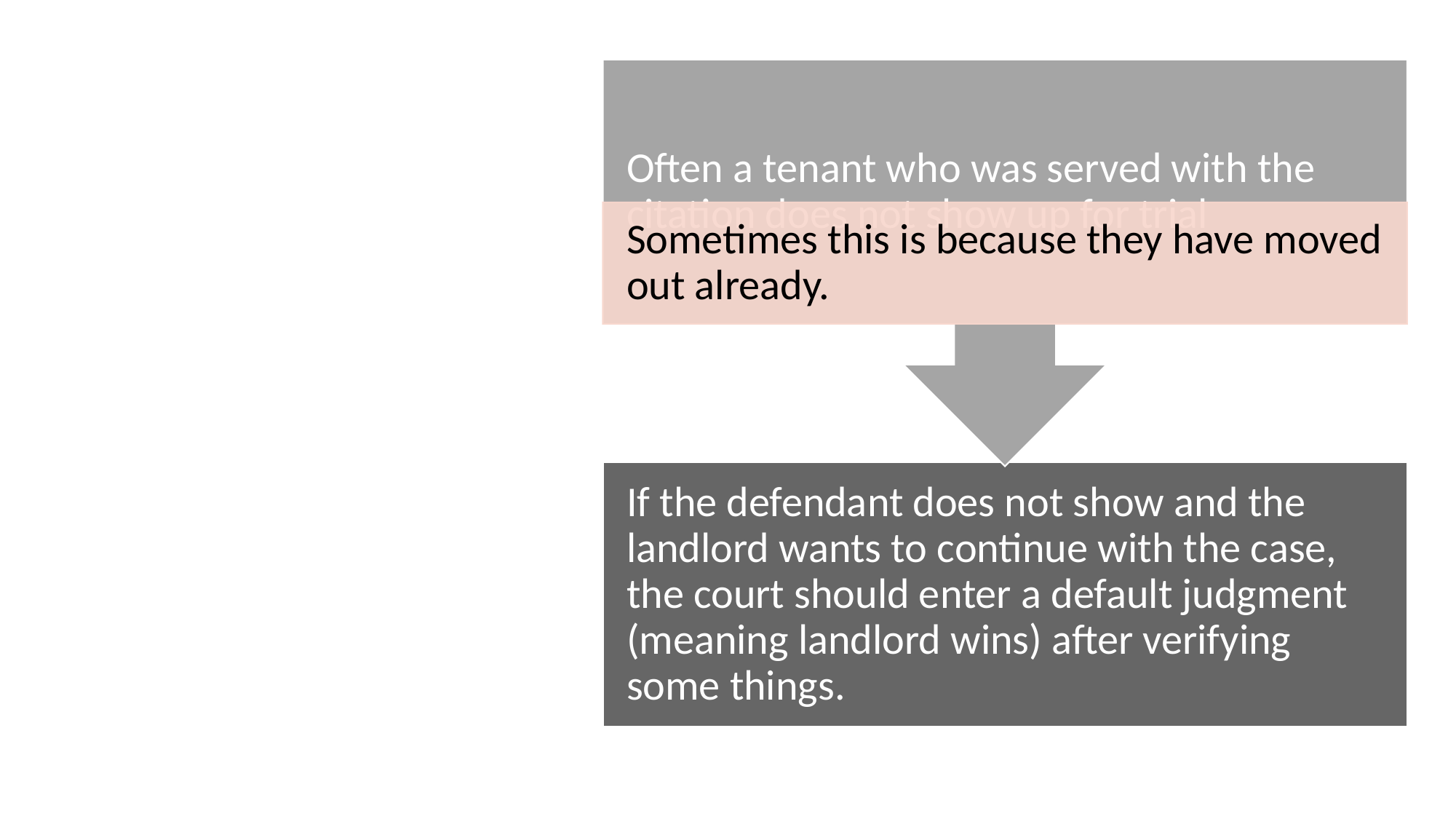

If the defendant does not show and the landlord wants to continue with the case, the court should enter a default judgment (meaning landlord wins) after verifying some things.
Often a tenant who was served with the citation does not show up for trial
Sometimes this is because they have moved out already.
# What is a Default Judgment?